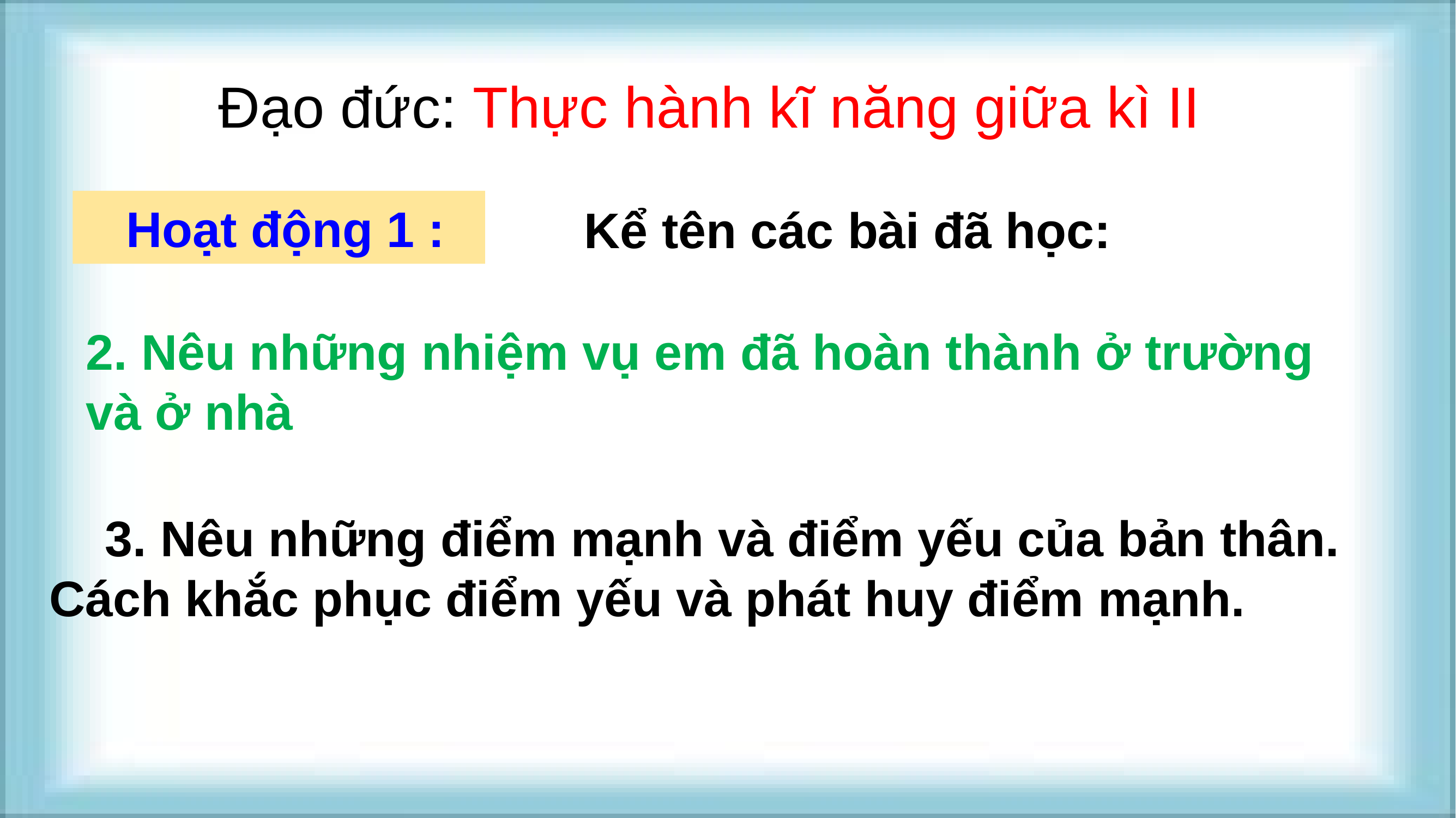

Đạo đức: Thực hành kĩ năng giữa kì II
 Hoạt động 1 :
Kể tên các bài đã học:
2. Nêu những nhiệm vụ em đã hoàn thành ở trường và ở nhà
    3. Nêu những điểm mạnh và điểm yếu của bản thân. Cách khắc phục điểm yếu và phát huy điểm mạnh.